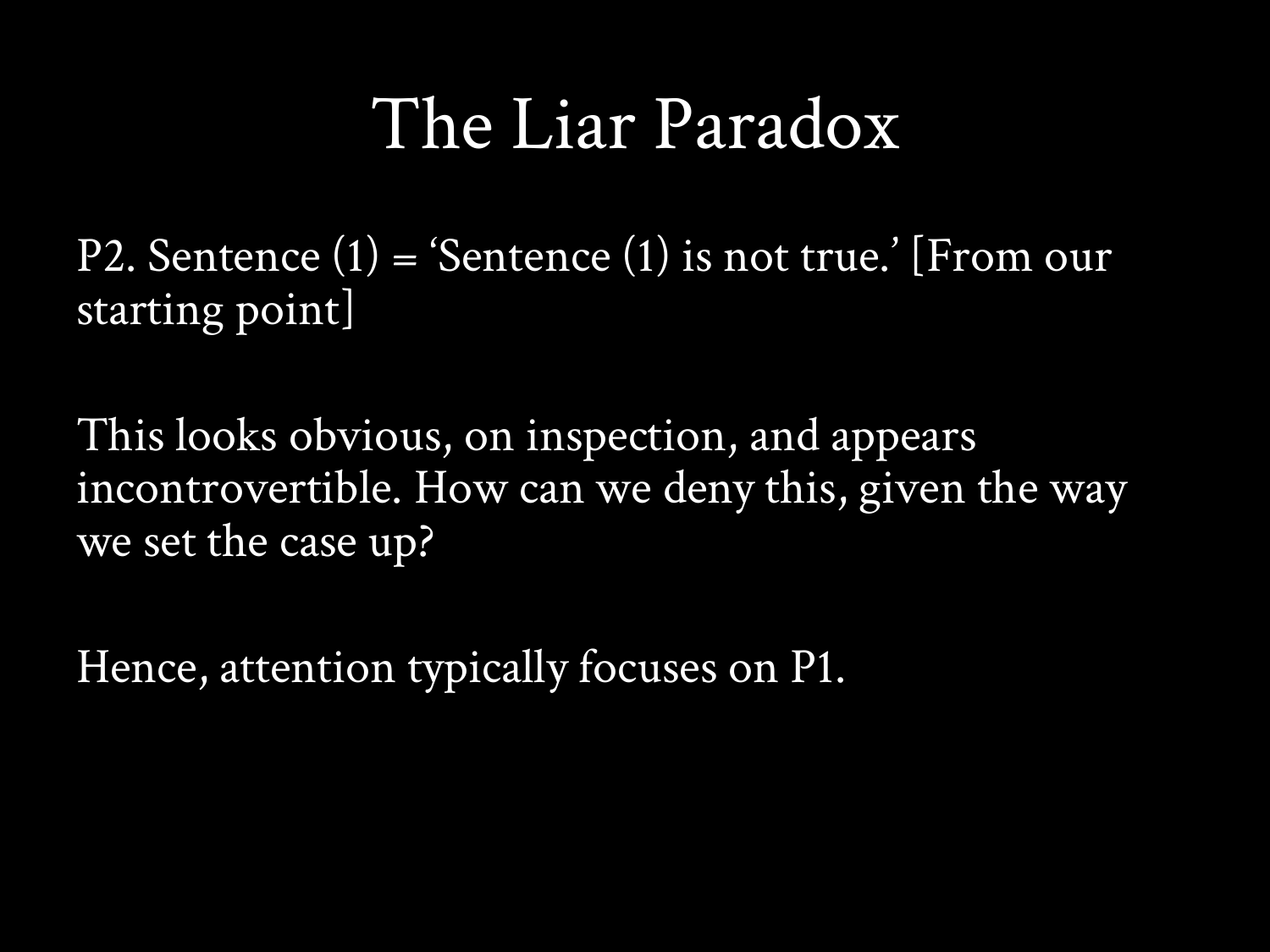

# The Liar Paradox
P2. Sentence (1) = ‘Sentence (1) is not true.’ [From our starting point]

This looks obvious, on inspection, and appears incontrovertible. How can we deny this, given the way we set the case up?

Hence, attention typically focuses on P1.